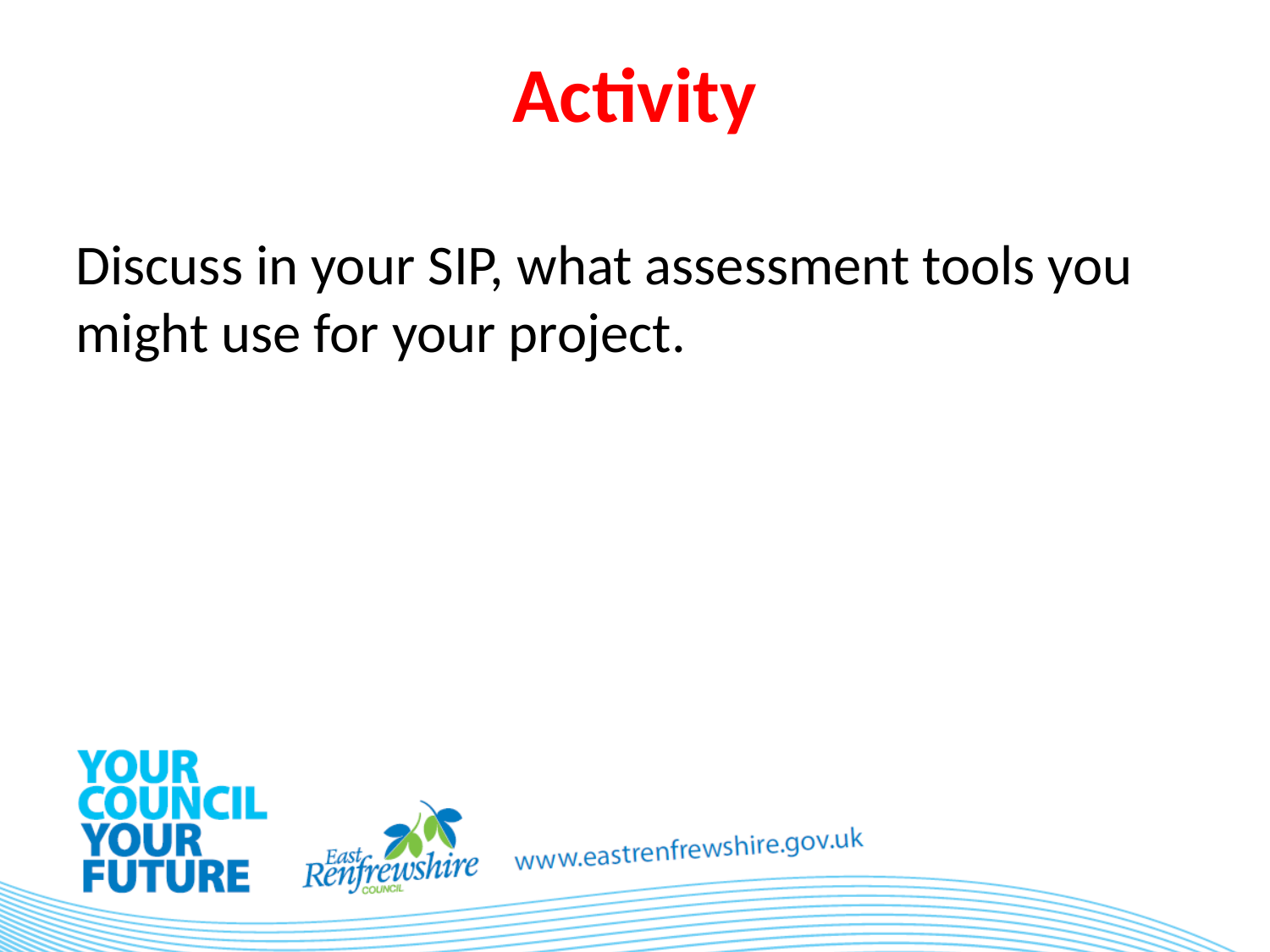

# Activity
Discuss in your SIP, what assessment tools you might use for your project.